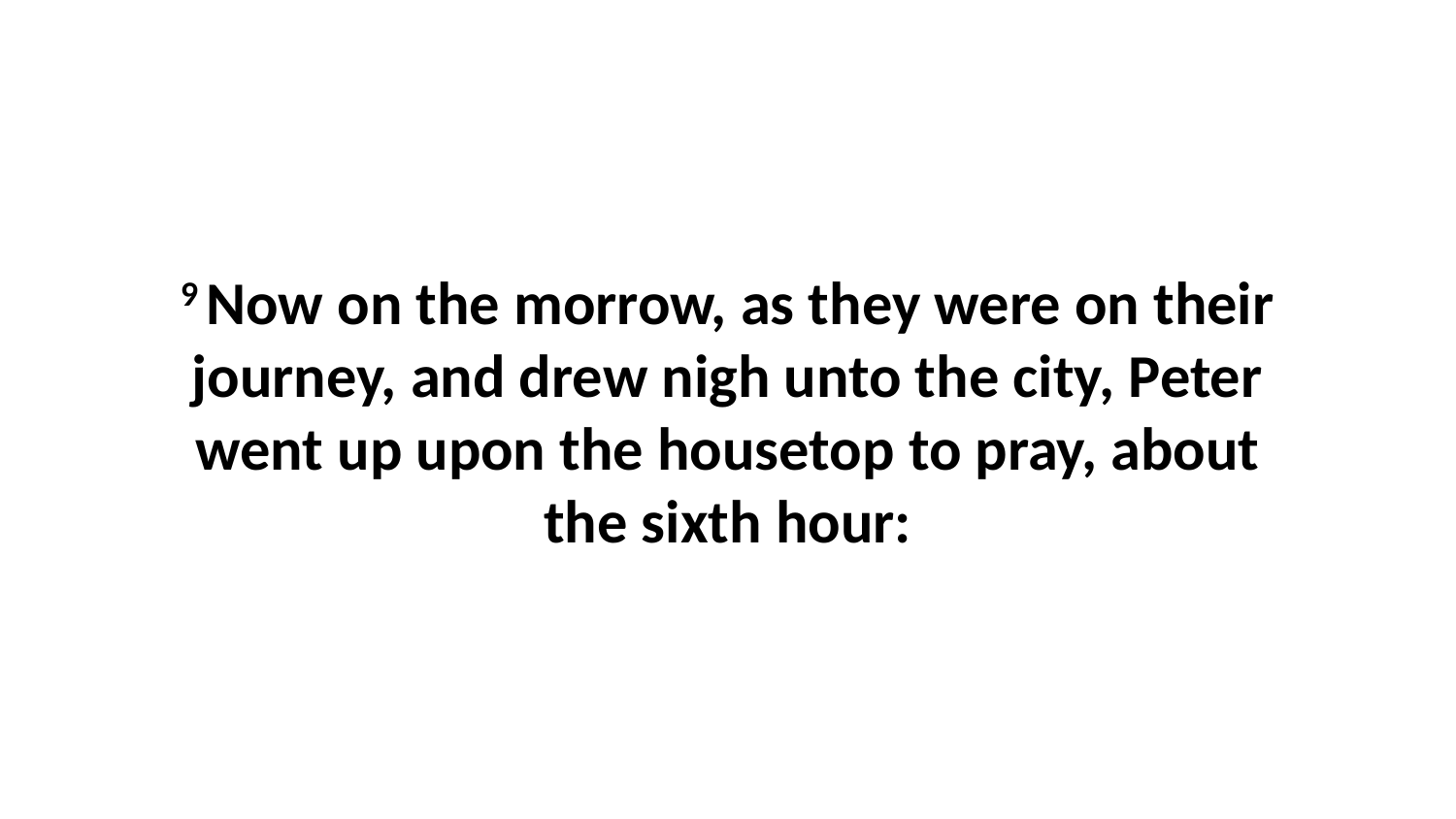

9 Now on the morrow, as they were on their journey, and drew nigh unto the city, Peter went up upon the housetop to pray, about the sixth hour: